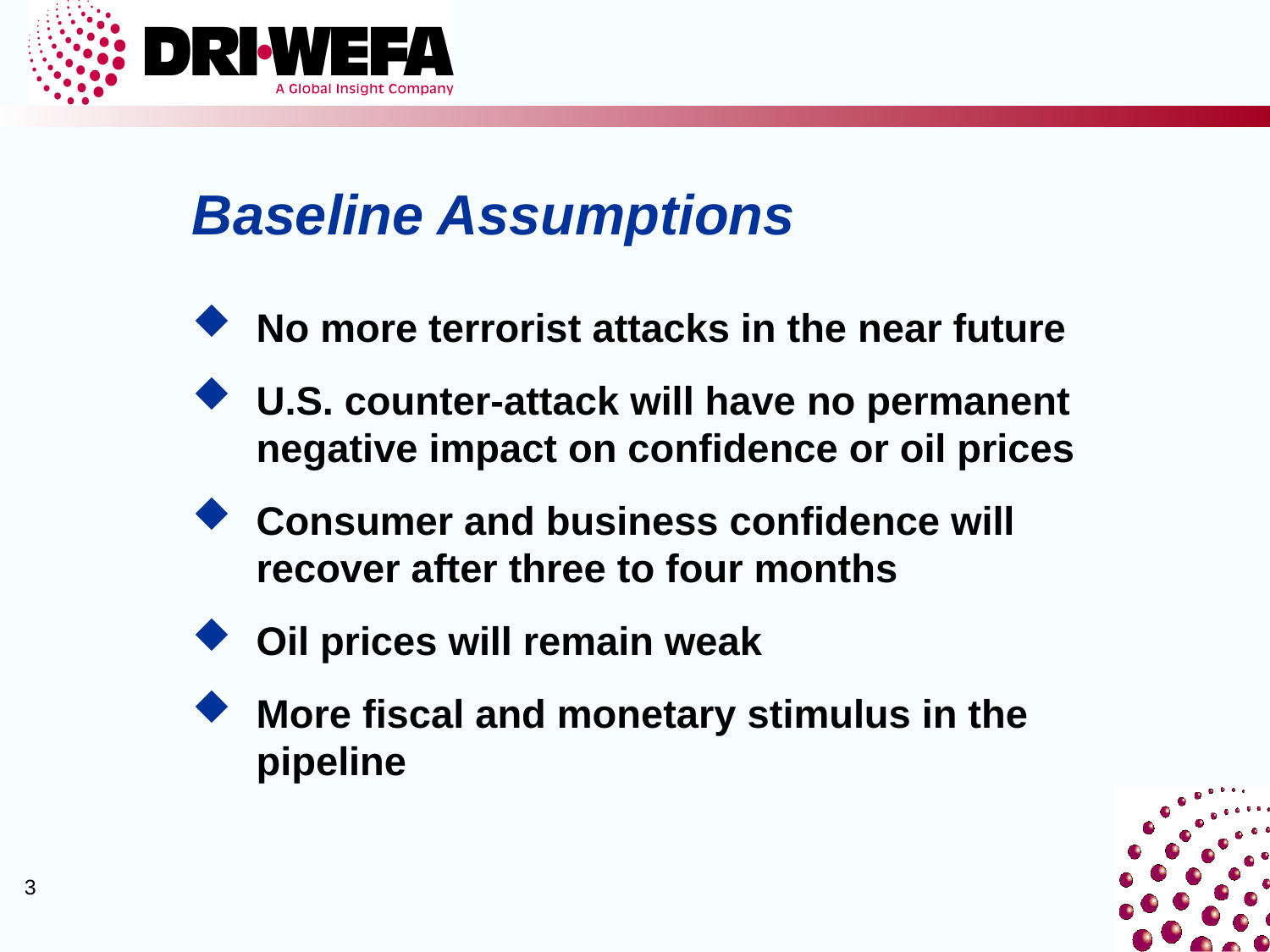

# Baseline Assumptions
No more terrorist attacks in the near future
U.S. counter-attack will have no permanent negative impact on confidence or oil prices
Consumer and business confidence will recover after three to four months
Oil prices will remain weak
More fiscal and monetary stimulus in the pipeline